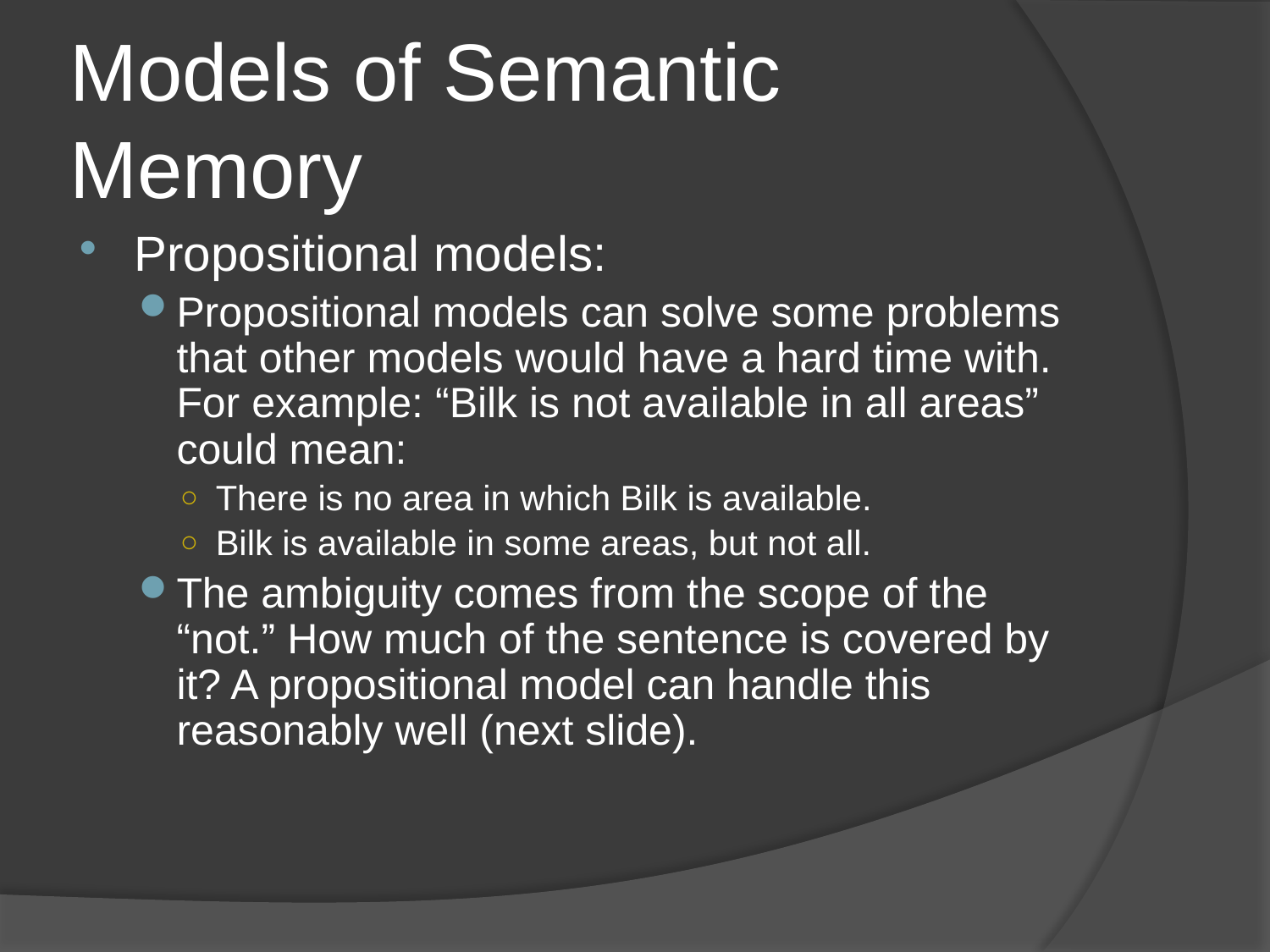

# Models of Semantic Memory
Propositional models:
Propositional models can solve some problems that other models would have a hard time with. For example: “Bilk is not available in all areas” could mean:
There is no area in which Bilk is available.
Bilk is available in some areas, but not all.
The ambiguity comes from the scope of the “not.” How much of the sentence is covered by it? A propositional model can handle this reasonably well (next slide).